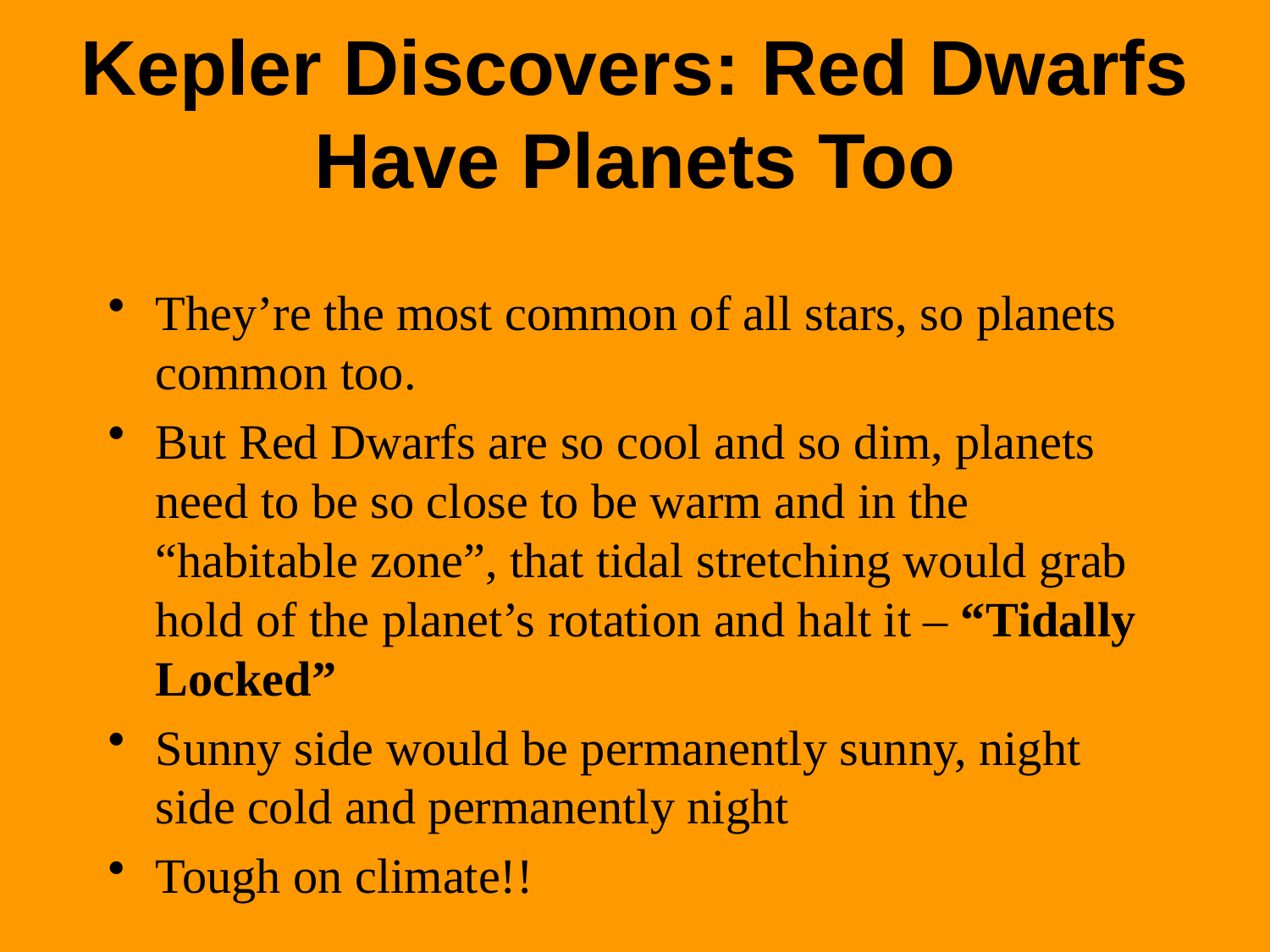

# Kepler Discovers: Red Dwarfs Have Planets Too
They’re the most common of all stars, so planets common too.
But Red Dwarfs are so cool and so dim, planets need to be so close to be warm and in the “habitable zone”, that tidal stretching would grab hold of the planet’s rotation and halt it – “Tidally Locked”
Sunny side would be permanently sunny, night side cold and permanently night
Tough on climate!!